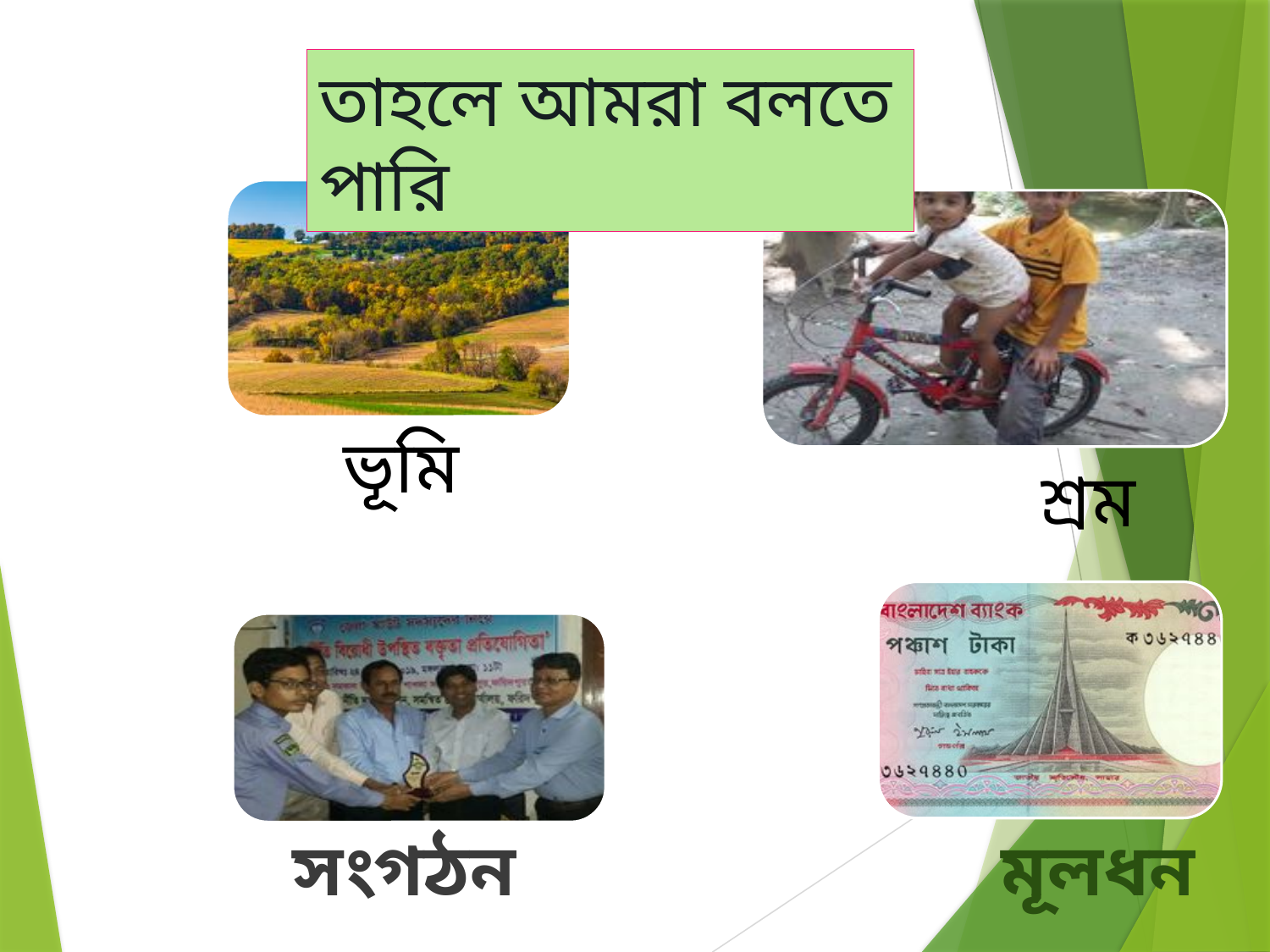

তাহলে আমরা বলতে পারি
ভূমি
শ্রম
সংগঠন
মূলধন